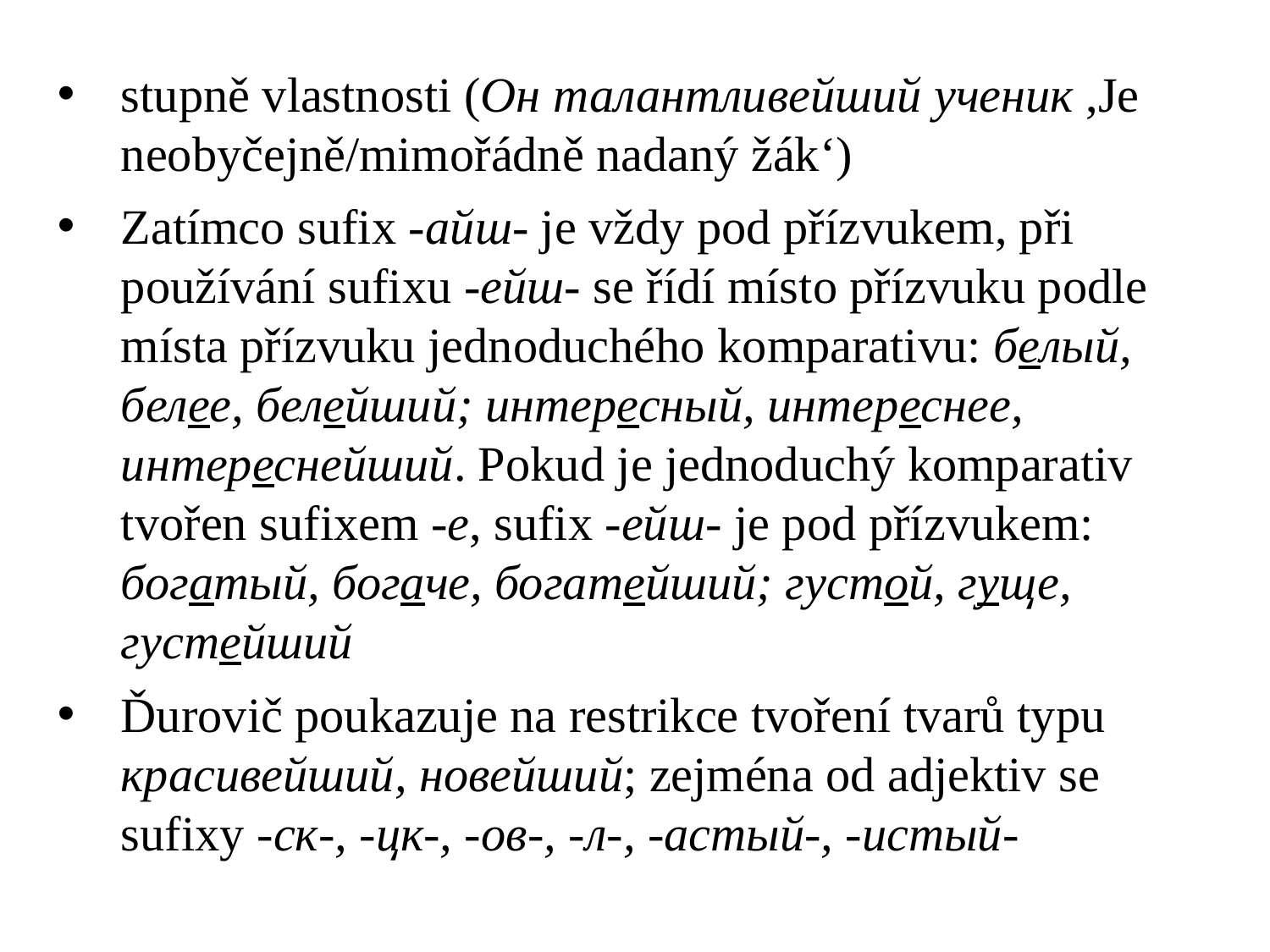

stupně vlastnosti (Он талантливейший ученик ,Je neobyčejně/mimořádně nadaný žák‘)
Zatímco sufix -айш- je vždy pod přízvukem, při používání sufixu -ейш- se řídí místo přízvuku podle místa přízvuku jednoduchého komparativu: белый, белее, белейший; интересный, интереснее, интереснейший. Pokud je jednoduchý komparativ tvořen sufixem -е, sufix -ейш- je pod přízvukem: богатый, богаче, богатейший; густой, гуще, густейший
Ďurovič poukazuje na restrikce tvoření tvarů typu красивейший, новейший; zejména od adjektiv se sufixy -ск-, -цк-, -ов-, -л-, -астый-, -истый-